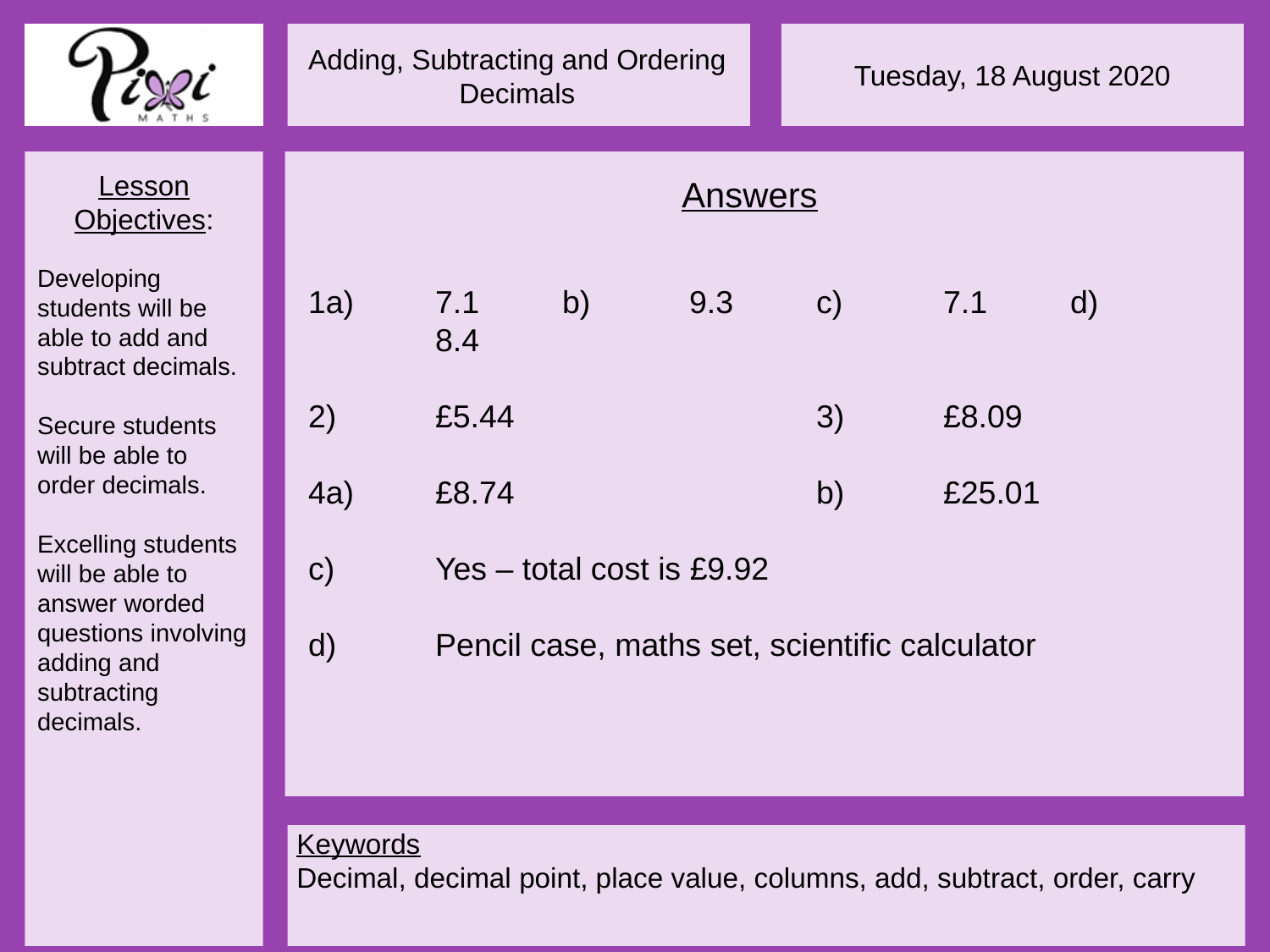

Answers
1a)	7.1	b)	9.3	c)	7.1	d)	8.4

2)	£5.44			3)	£8.09

4a)	£8.74			b)	£25.01

c)	Yes – total cost is £9.92

d)	Pencil case, maths set, scientific calculator